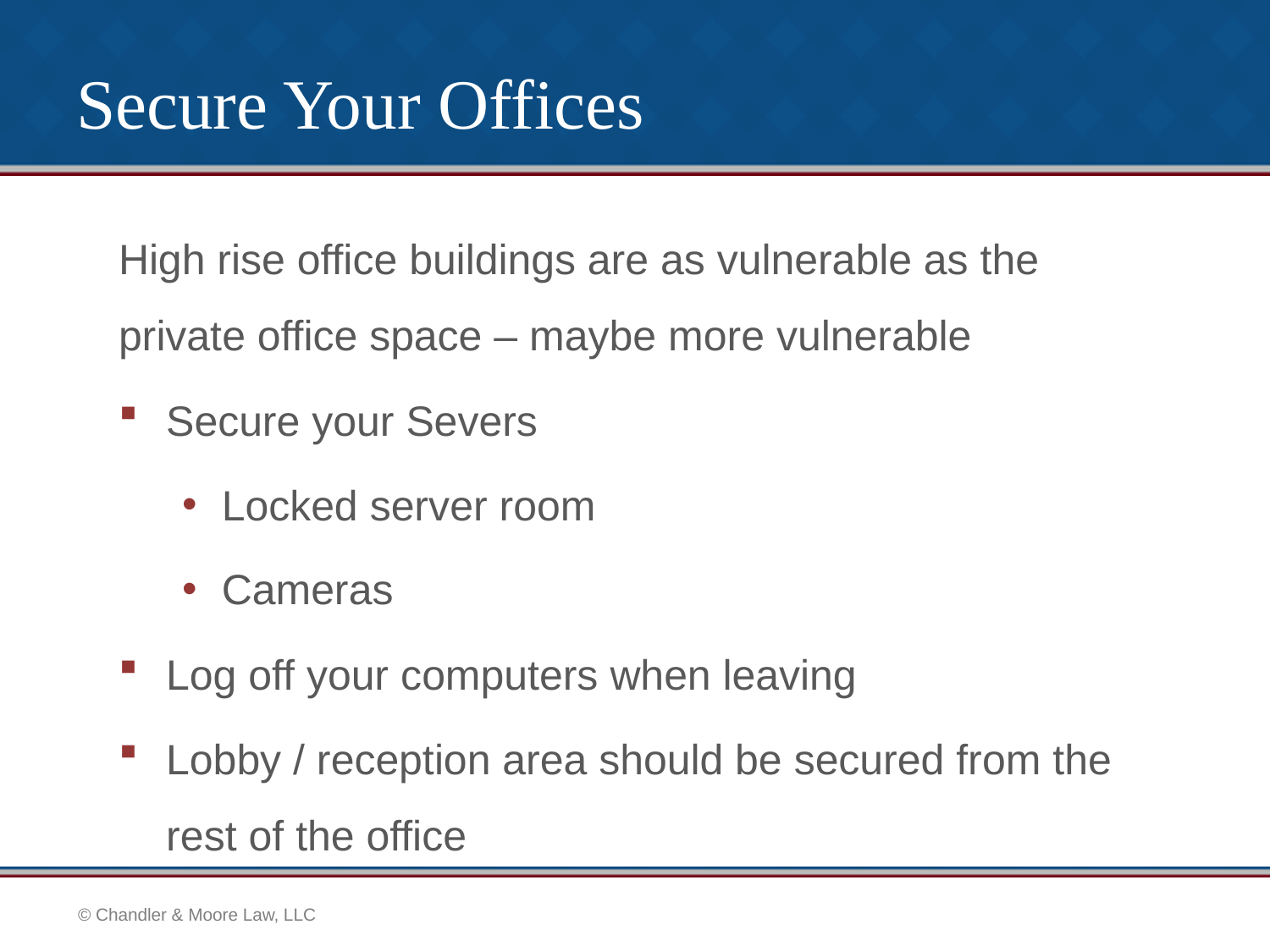

# Secure Your Offices
High rise office buildings are as vulnerable as the private office space – maybe more vulnerable
Secure your Severs
Locked server room
Cameras
Log off your computers when leaving
Lobby / reception area should be secured from the rest of the office